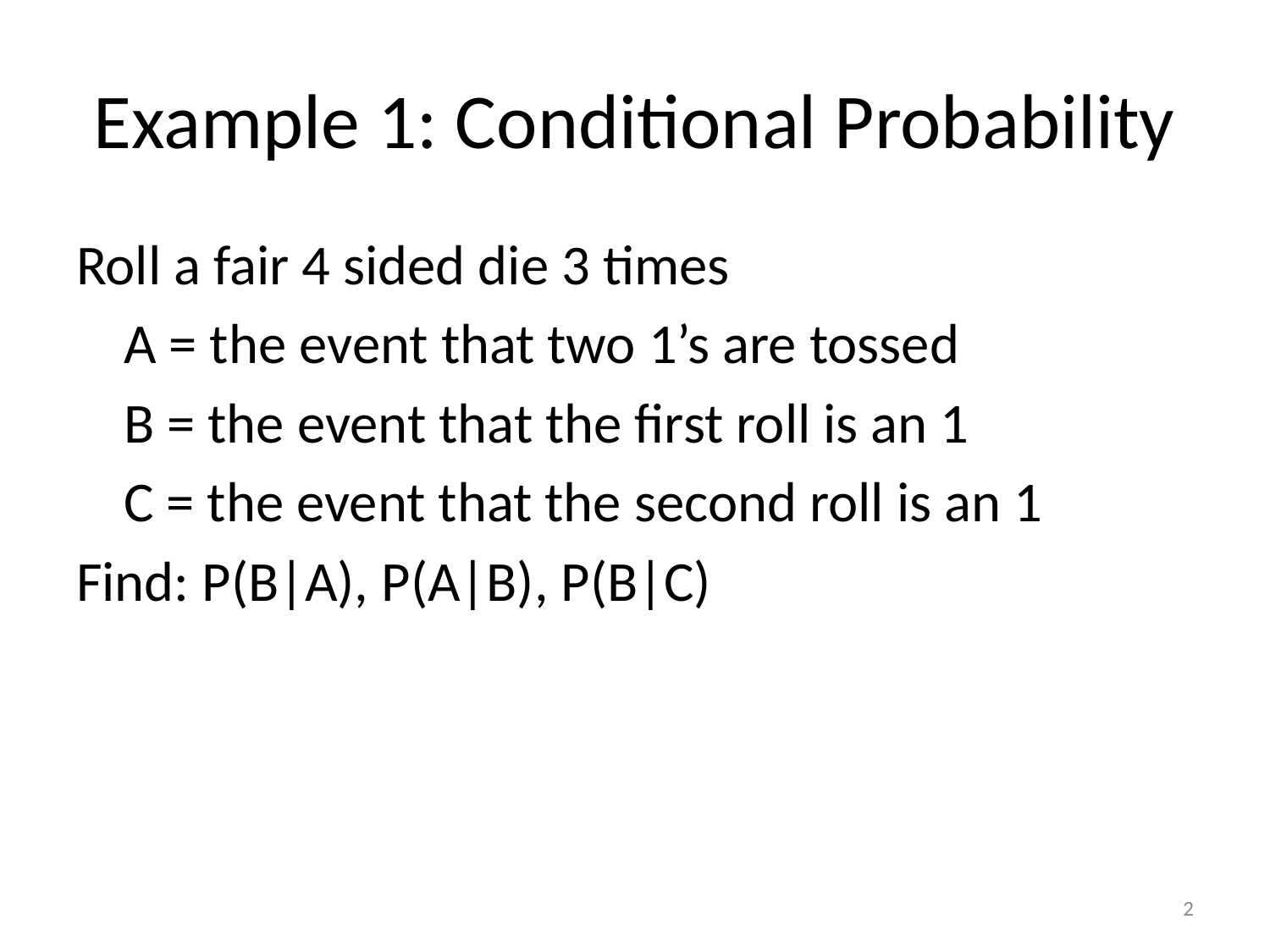

# Example 1: Conditional Probability
Roll a fair 4 sided die 3 times
	A = the event that two 1’s are tossed
	B = the event that the first roll is an 1
	C = the event that the second roll is an 1
Find: P(B|A), P(A|B), P(B|C)
2